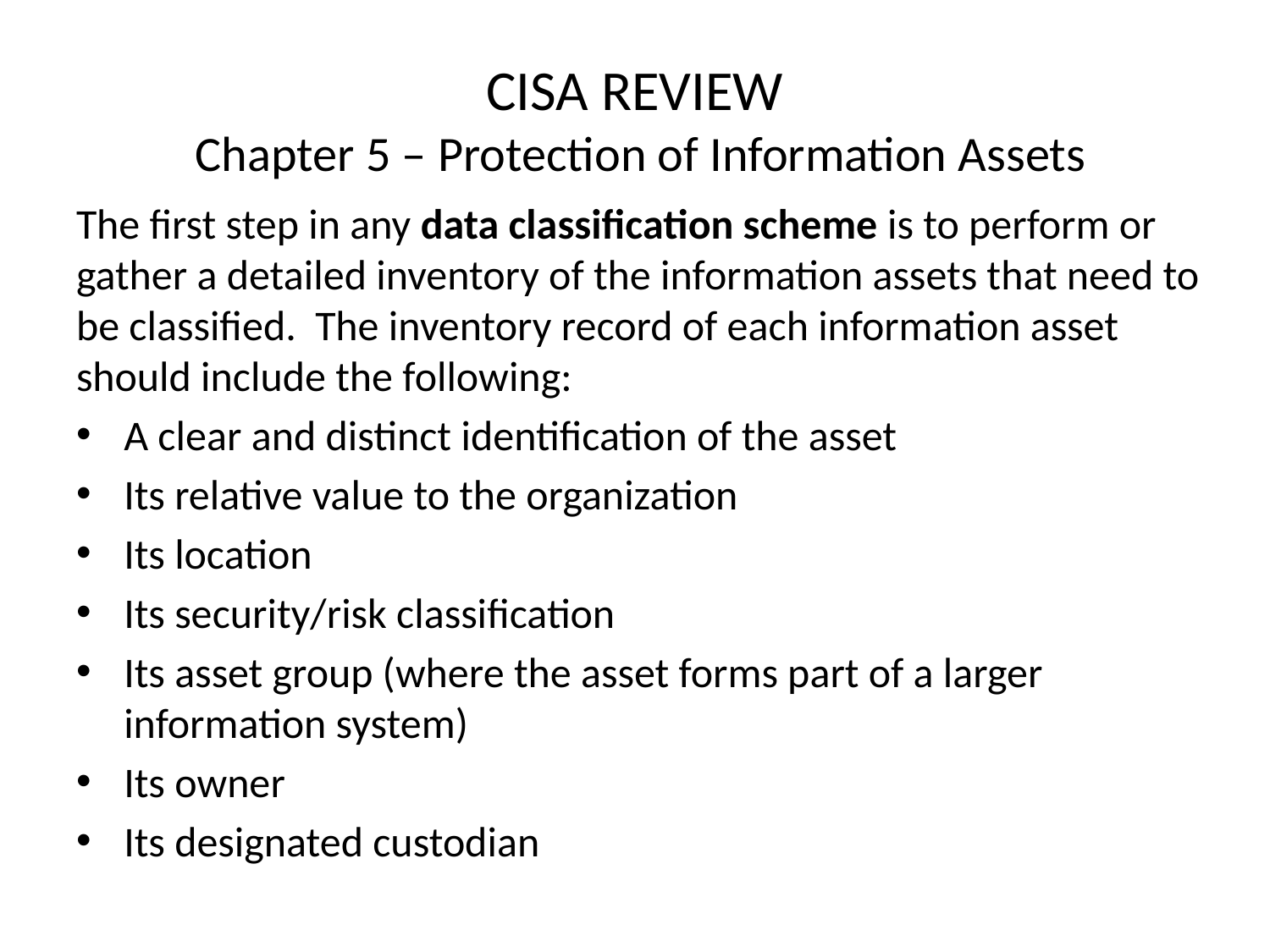

# CISA REVIEW Chapter 5 – Protection of Information Assets
The first step in any data classification scheme is to perform or gather a detailed inventory of the information assets that need to be classified.  The inventory record of each information asset should include the following:
A clear and distinct identification of the asset
Its relative value to the organization
Its location
Its security/risk classification
Its asset group (where the asset forms part of a larger information system)
Its owner
Its designated custodian